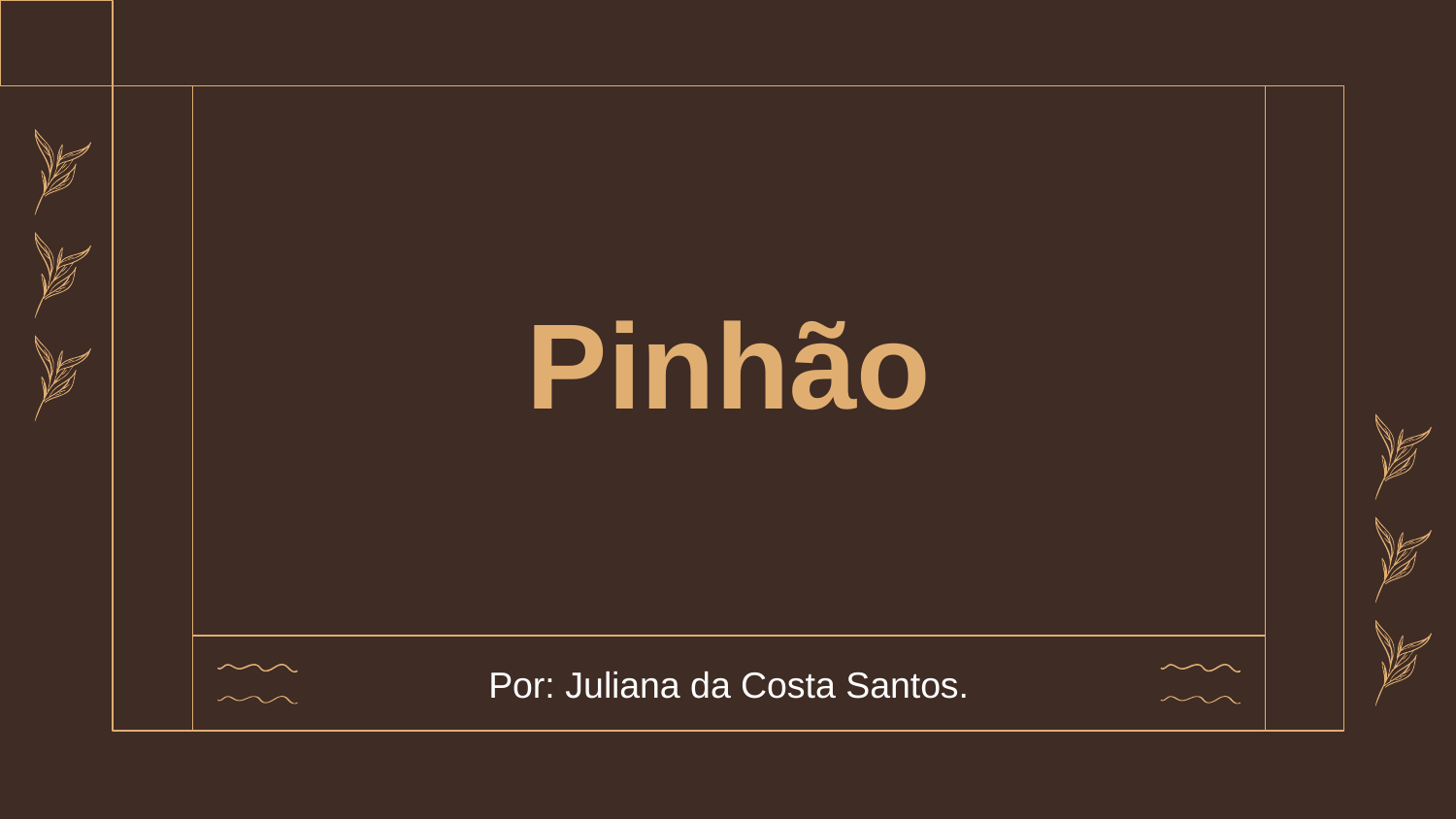

# Pinhão
Por: Juliana da Costa Santos.